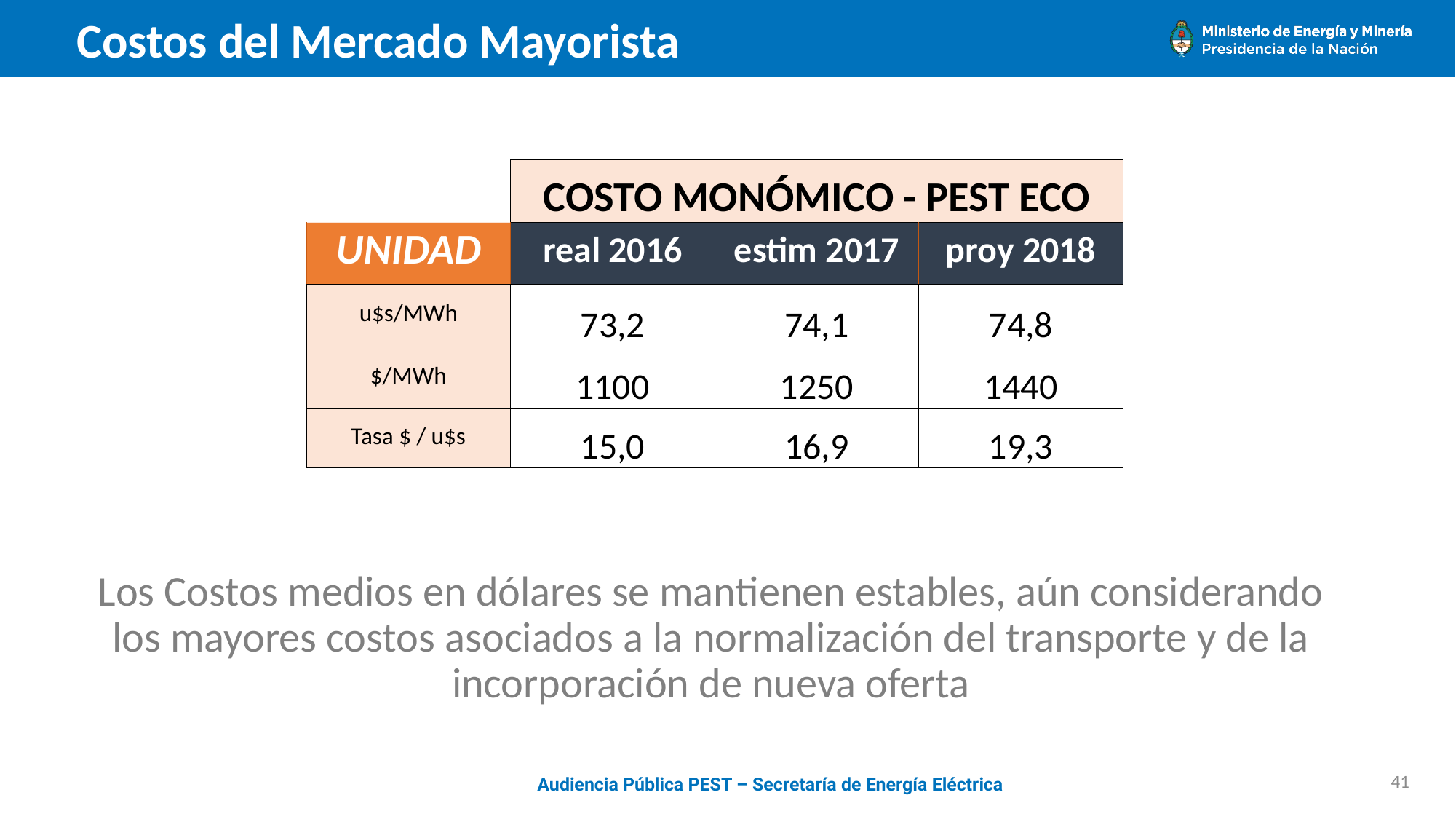

# Costos del Mercado Mayorista
|  | COSTO MONÓMICO - PEST ECO |  |  |
| --- | --- | --- | --- |
| UNIDAD | real 2016 | estim 2017 | proy 2018 |
| u$s/MWh | 73,2 | 74,1 | 74,8 |
| $/MWh | 1100 | 1250 | 1440 |
| Tasa $ / u$s | 15,0 | 16,9 | 19,3 |
Los Costos medios en dólares se mantienen estables, aún considerando los mayores costos asociados a la normalización del transporte y de la incorporación de nueva oferta
Audiencia Pública PEST – Secretaría de Energía Eléctrica
41